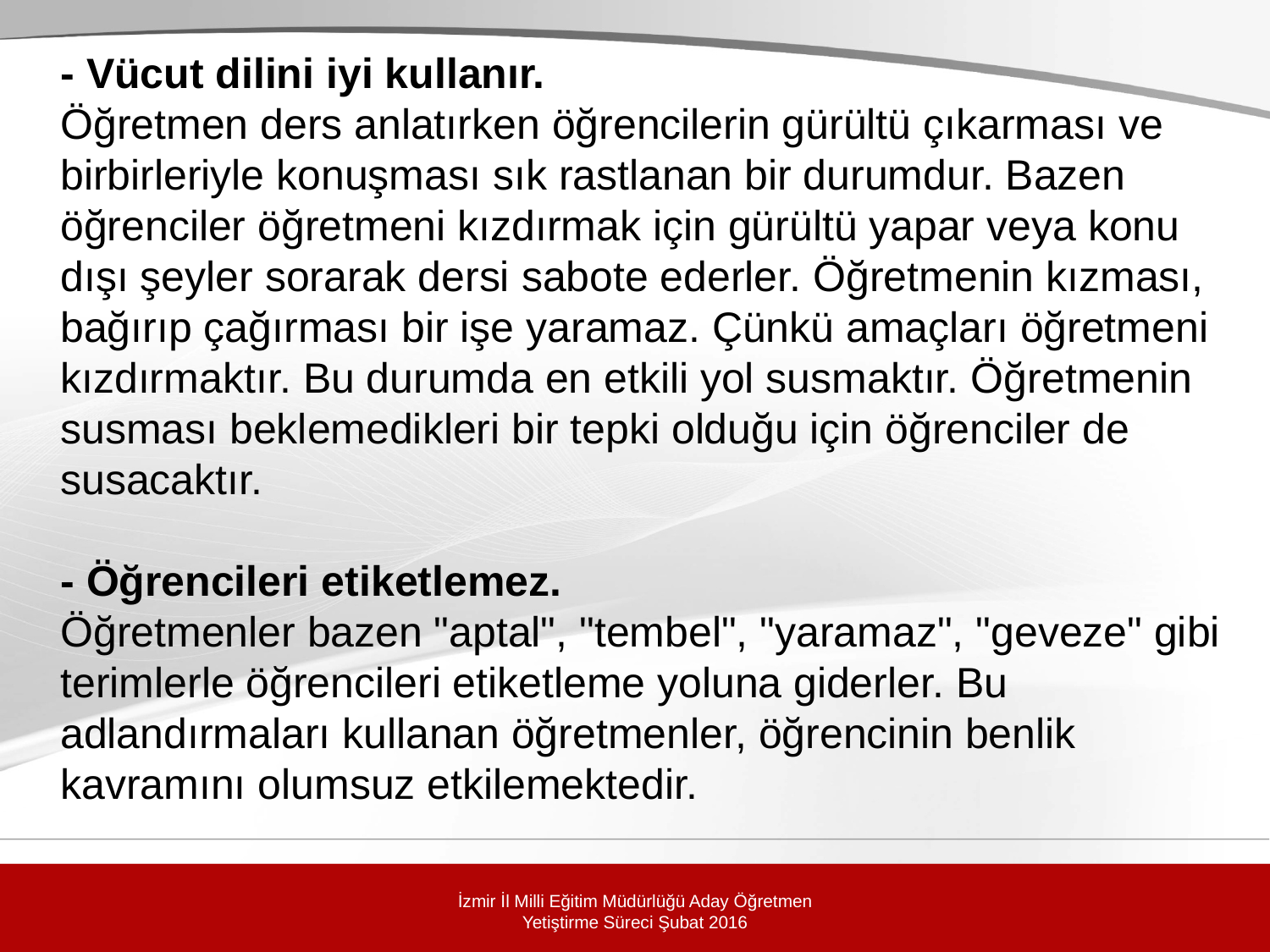

- Vücut dilini iyi kullanır.
Öğretmen ders anlatırken öğrencilerin gürültü çıkarması ve birbirleriyle konuşması sık rastlanan bir durumdur. Bazen öğrenciler öğretmeni kızdırmak için gürültü yapar veya konu dışı şeyler sorarak dersi sabote ederler. Öğretmenin kızması, bağırıp çağırması bir işe yaramaz. Çünkü amaçları öğretmeni kızdırmaktır. Bu durumda en etkili yol susmaktır. Öğretmenin susması beklemedikleri bir tepki olduğu için öğrenciler de susacaktır.
- Öğrencileri etiketlemez.
Öğretmenler bazen "aptal", "tembel", "yaramaz", "geveze" gibi terimlerle öğrencileri etiketleme yoluna giderler. Bu adlandırmaları kullanan öğretmenler, öğrencinin benlik kavramını olumsuz etkilemektedir.
892 Numaralı Zihinsel Engellilerin Eğitimi Kursu  ANKARA

İzmir İl Milli Eğitim Müdürlüğü Aday Öğretmen Yetiştirme Süreci Şubat 2016